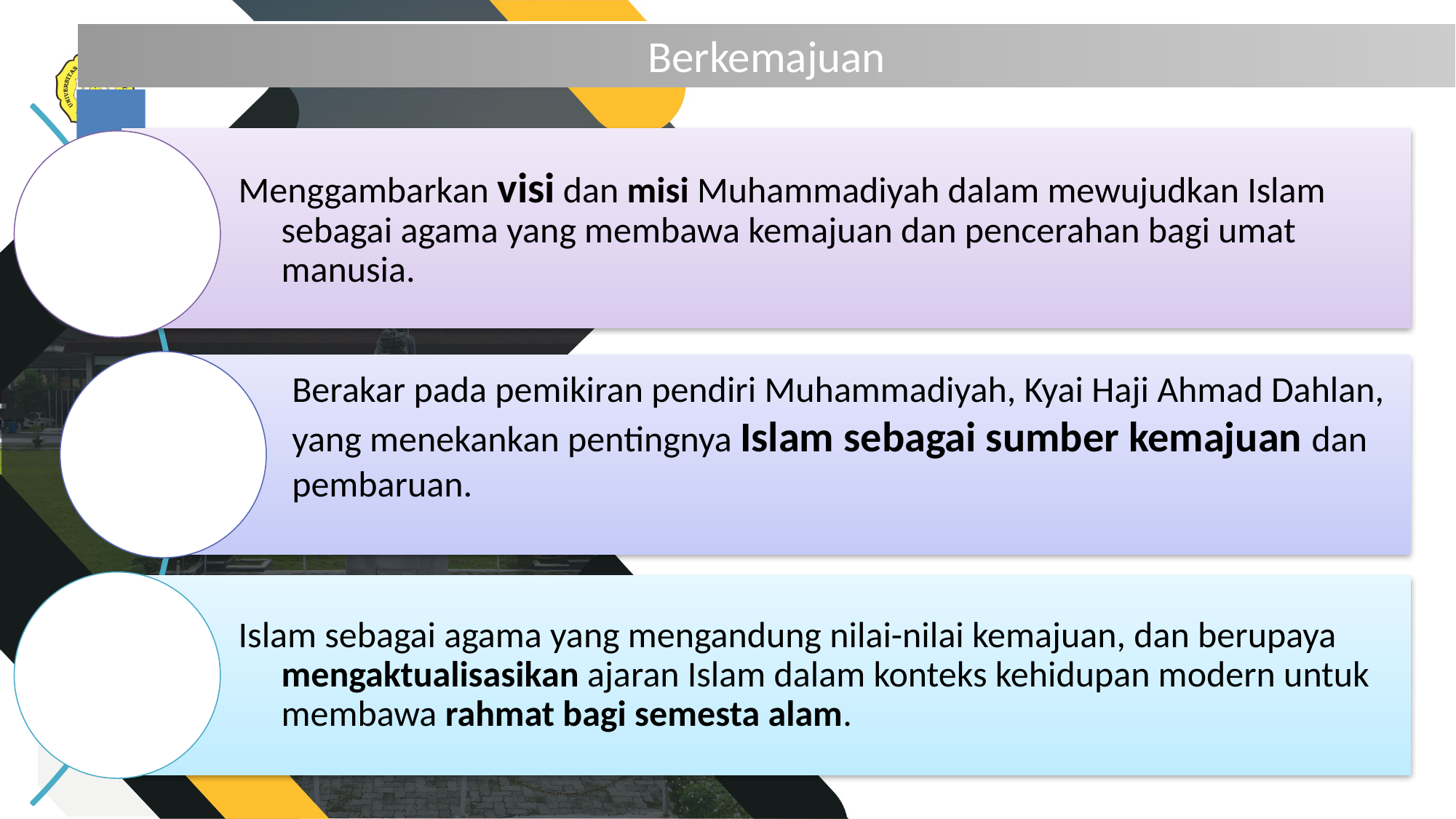

# Berkemajuan
Menggambarkan visi dan misi Muhammadiyah dalam mewujudkan Islam sebagai agama yang membawa kemajuan dan pencerahan bagi umat manusia.
Berakar pada pemikiran pendiri Muhammadiyah, Kyai Haji Ahmad Dahlan, yang menekankan pentingnya Islam sebagai sumber kemajuan dan pembaruan.

Islam sebagai agama yang mengandung nilai-nilai kemajuan, dan berupaya mengaktualisasikan ajaran Islam dalam konteks kehidupan modern untuk membawa rahmat bagi semesta alam.